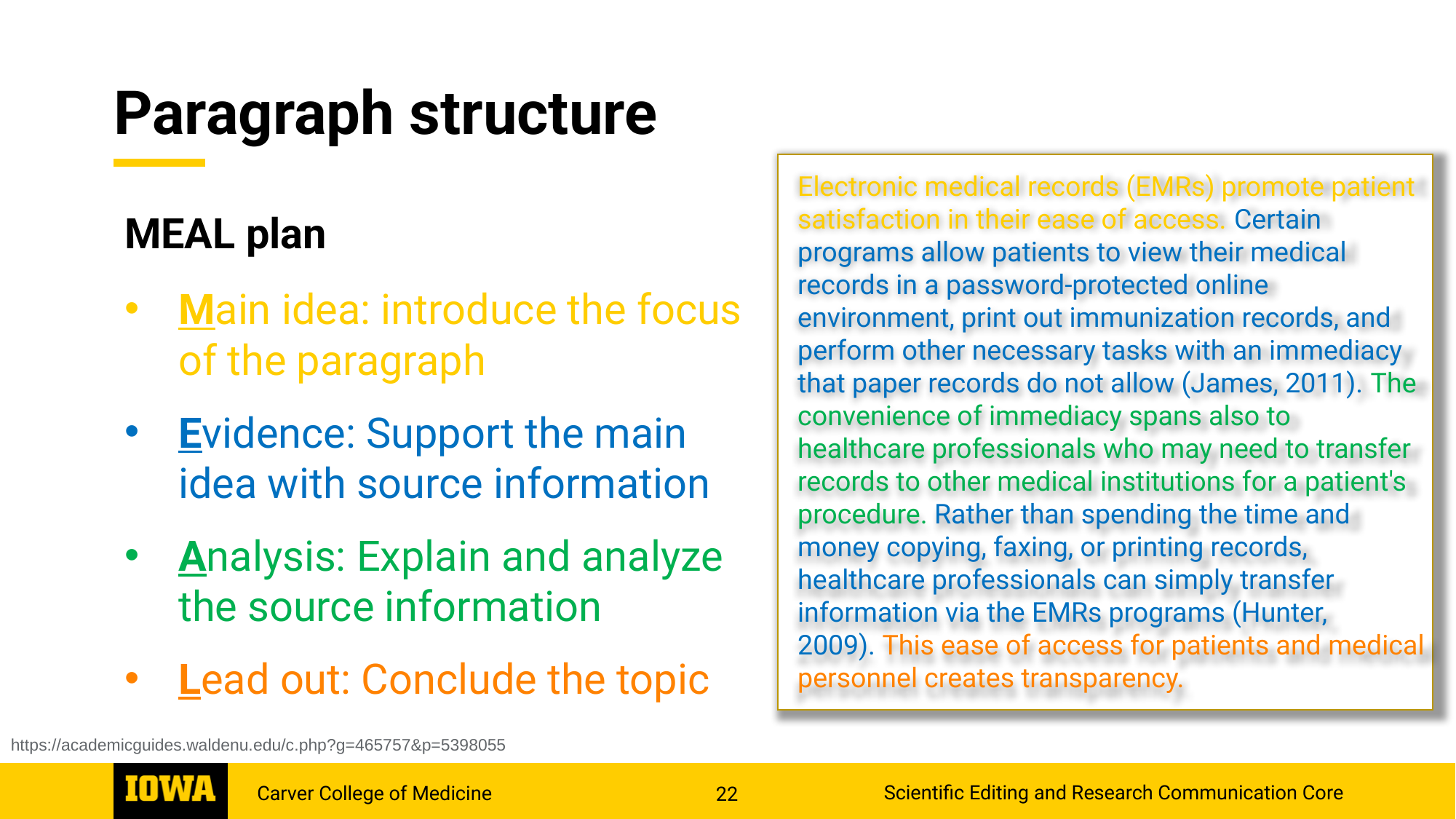

# Paragraph structure

Electronic medical records (EMRs) promote patient satisfaction in their ease of access. Certain programs allow patients to view their medical records in a password-protected online environment, print out immunization records, and perform other necessary tasks with an immediacy that paper records do not allow (James, 2011). The convenience of immediacy spans also to healthcare professionals who may need to transfer records to other medical institutions for a patient's procedure. Rather than spending the time and money copying, faxing, or printing records, healthcare professionals can simply transfer information via the EMRs programs (Hunter, 2009). This ease of access for patients and medical personnel creates transparency.
MEAL plan
Main idea: introduce the focus of the paragraph
Evidence: Support the main idea with source information
Analysis: Explain and analyze the source information
Lead out: Conclude the topic

https://academicguides.waldenu.edu/c.php?g=465757&p=5398055
Scientific Editing and Research Communication Core